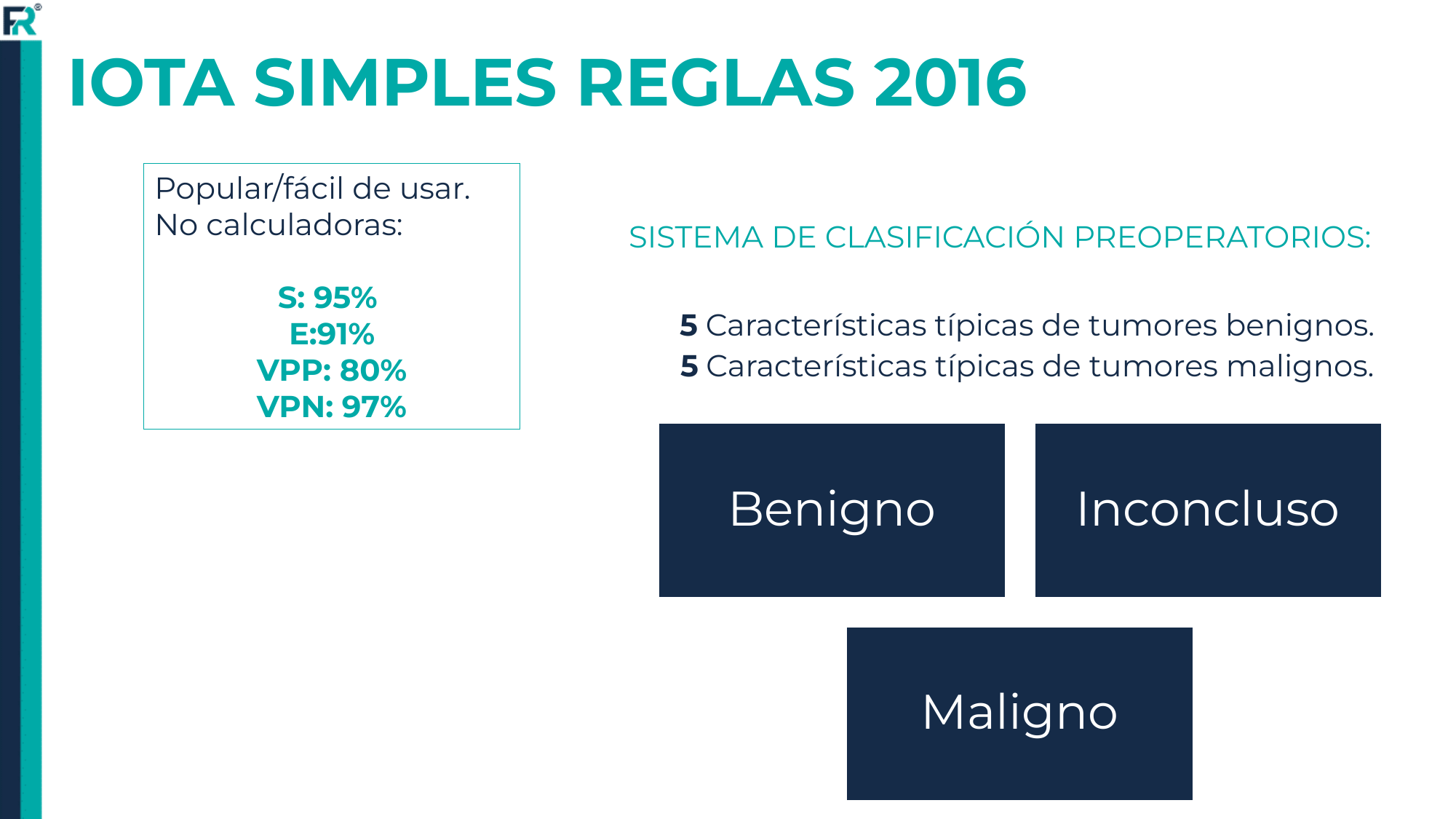

# IOTA SIMPLES REGLAS 2016
Popular/fácil de usar.
No calculadoras:

S: 95%
E:91%
VPP: 80%
VPN: 97%
SISTEMA DE CLASIFICACIÓN PREOPERATORIOS:

5 Características típicas de tumores benignos.
5 Características típicas de tumores malignos.
Benigno
Inconcluso
Maligno